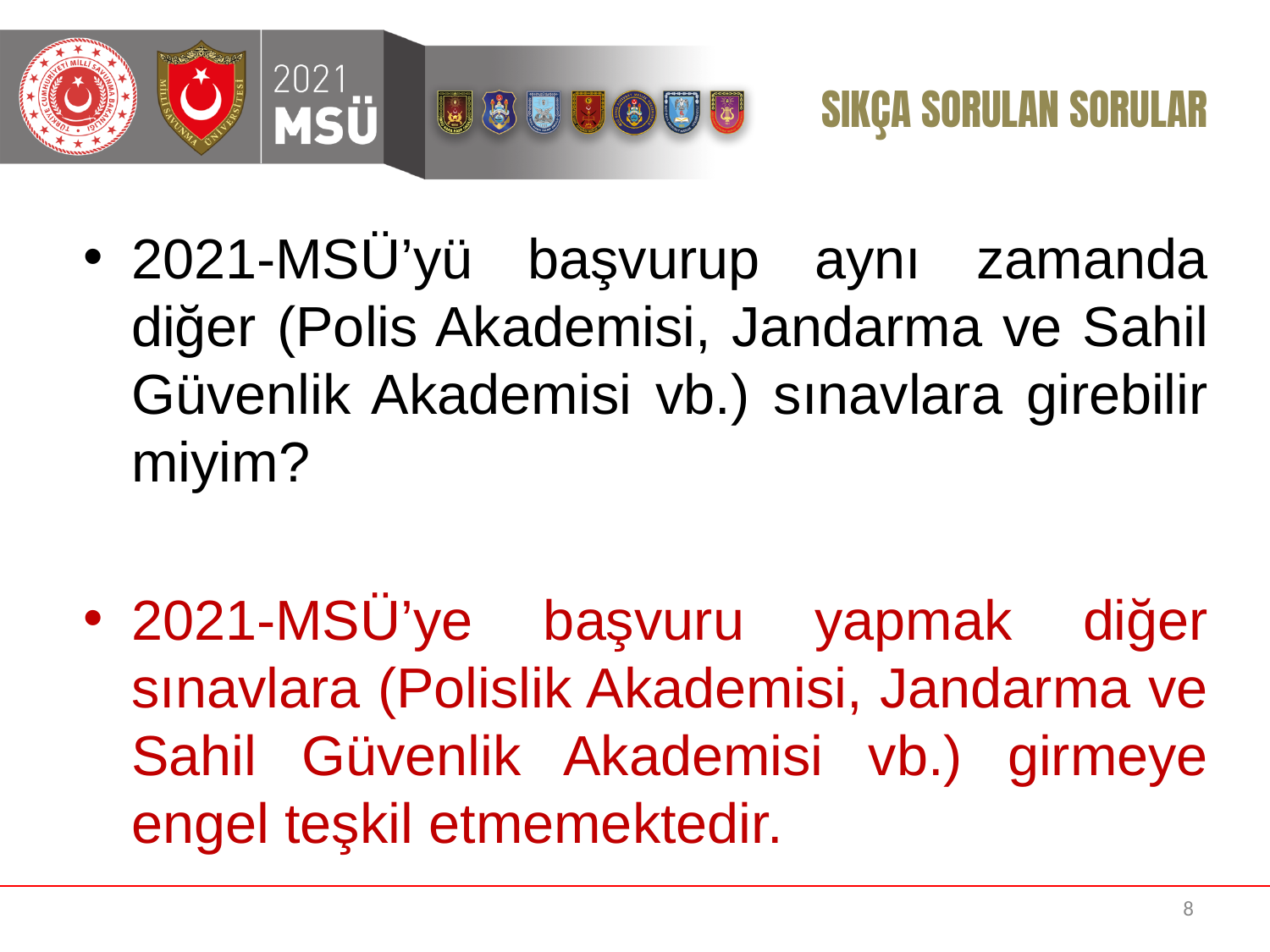

2021-MSÜ’yü başvurup aynı zamanda diğer (Polis Akademisi, Jandarma ve Sahil Güvenlik Akademisi vb.) sınavlara girebilir miyim?

2021-MSÜ’ye başvuru yapmak diğer sınavlara (Polislik Akademisi, Jandarma ve Sahil Güvenlik Akademisi vb.) girmeye engel teşkil etmemektedir.
8